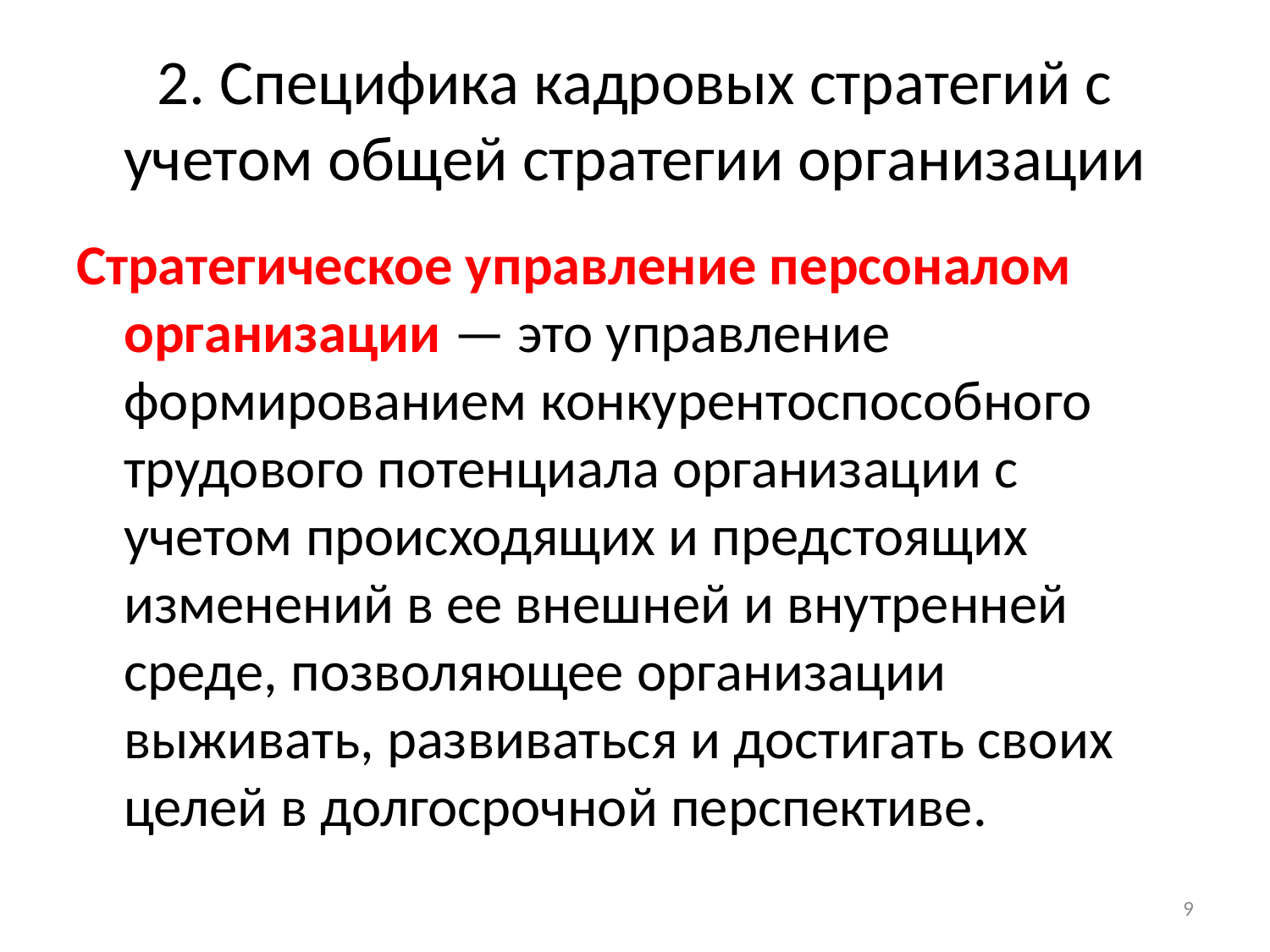

# 2. Специфика кадровых стратегий с учетом общей стратегии организации
Стратегическое управление персоналом организации — это управление формированием конкурентоспособного трудового потенциала организации с учетом происходящих и предстоящих изменений в ее внешней и внутренней среде, позволяющее организации выживать, развиваться и достигать своих целей в долгосрочной перспективе.
9